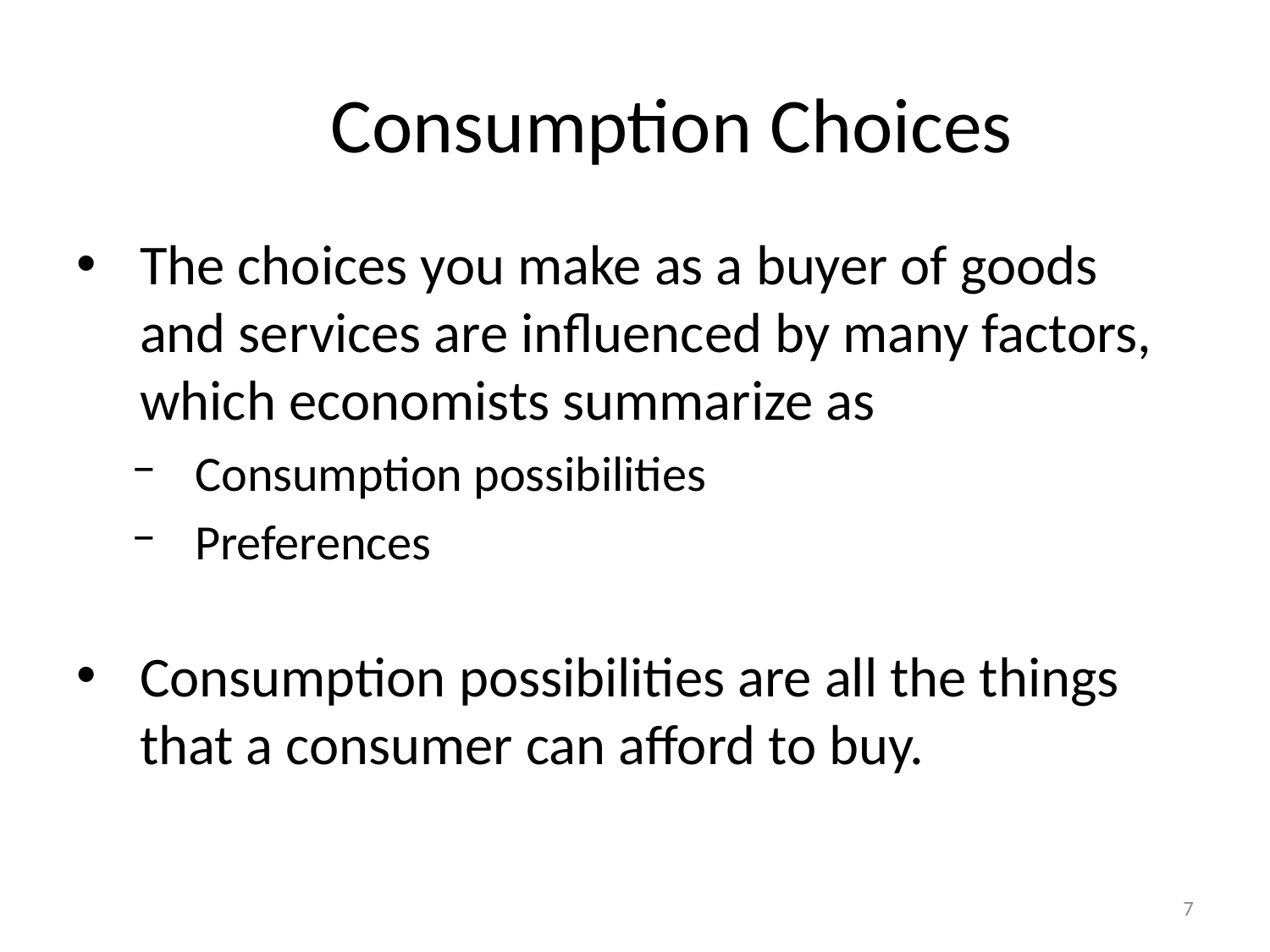

# Consumption Choices
The choices you make as a buyer of goods and services are influenced by many factors, which economists summarize as
Consumption possibilities
Preferences
Consumption possibilities are all the things that a consumer can afford to buy.
7